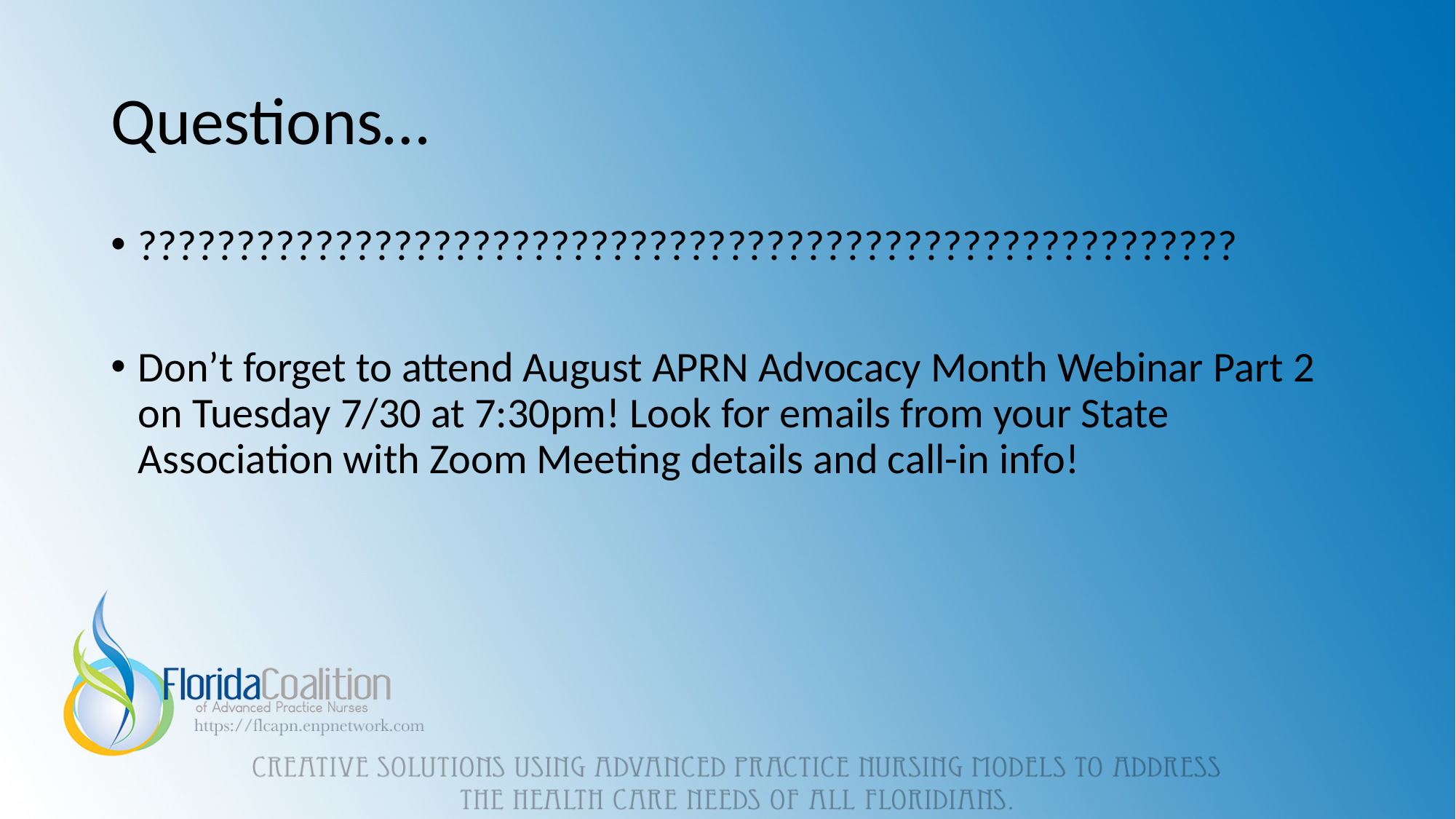

# Questions…
????????????????????????????????????????????????????????

Don’t forget to attend August APRN Advocacy Month Webinar Part 2 on Tuesday 7/30 at 7:30pm! Look for emails from your State Association with Zoom Meeting details and call-in info!